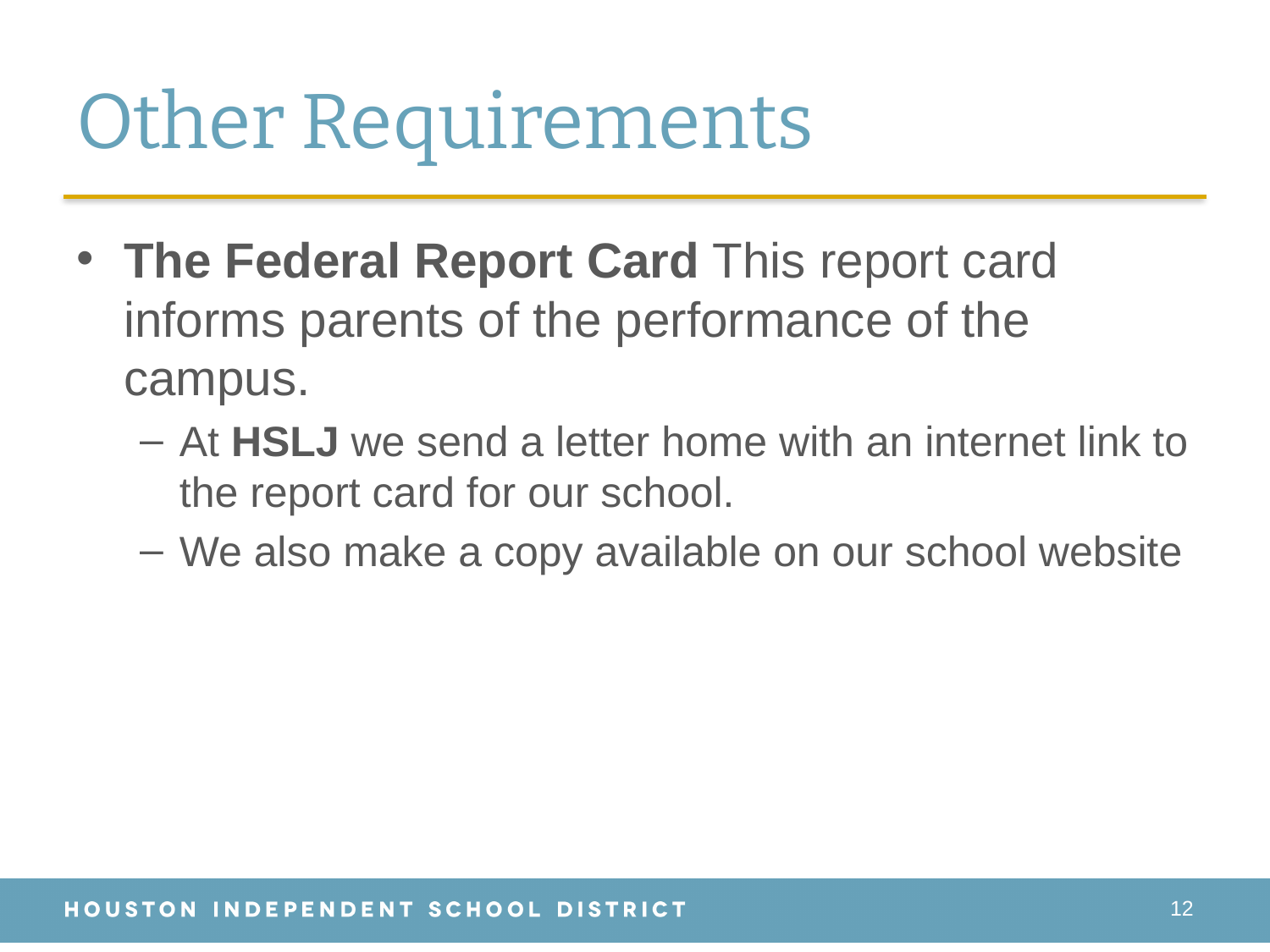

# Other Requirements
The Federal Report Card This report card informs parents of the performance of the campus.
At HSLJ we send a letter home with an internet link to the report card for our school.
We also make a copy available on our school website
12